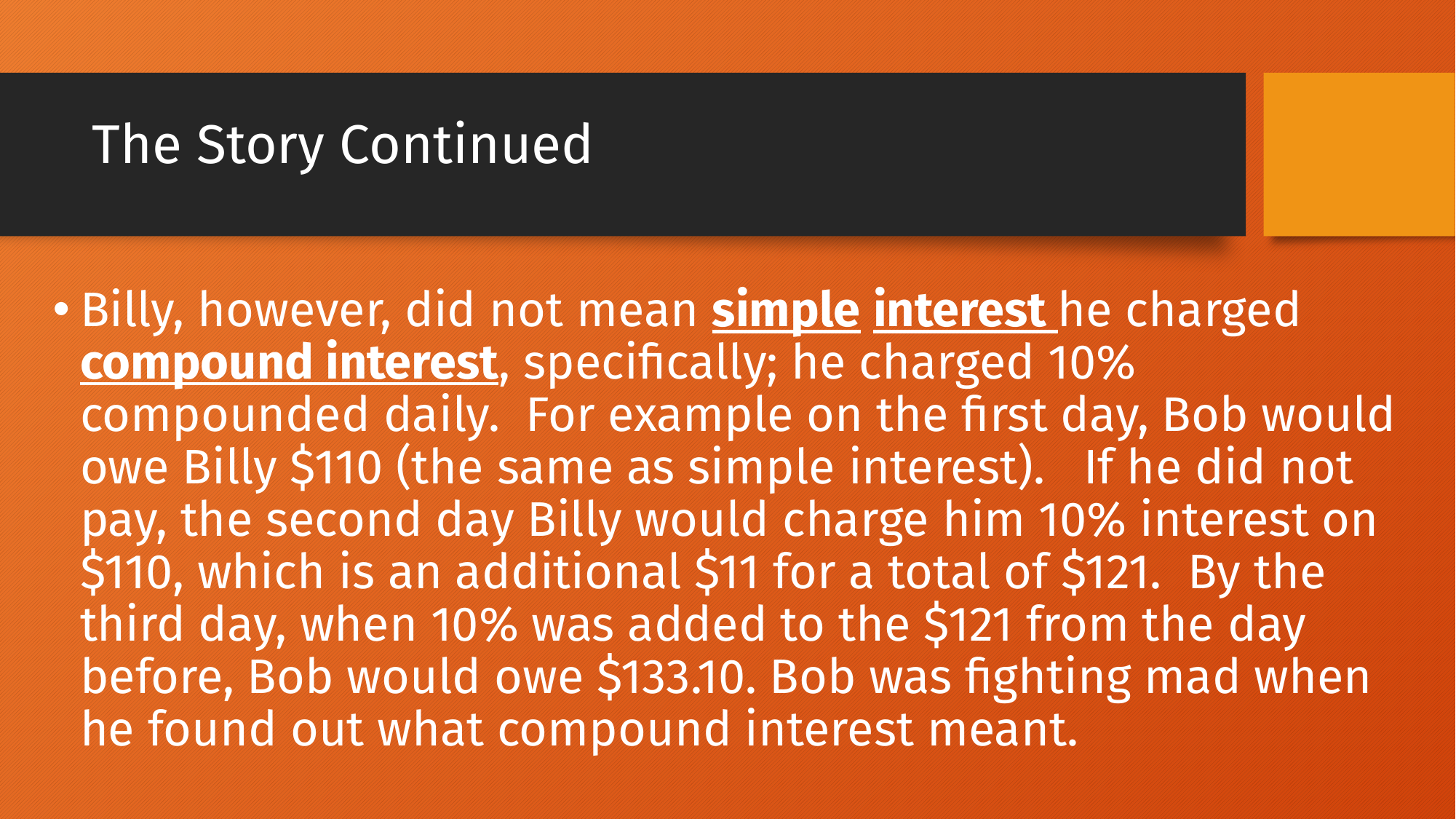

# The Story Continued
Billy, however, did not mean simple interest he charged compound interest, specifically; he charged 10% compounded daily.  For example on the first day, Bob would owe Billy $110 (the same as simple interest).   If he did not pay, the second day Billy would charge him 10% interest on $110, which is an additional $11 for a total of $121.  By the third day, when 10% was added to the $121 from the day before, Bob would owe $133.10. Bob was fighting mad when he found out what compound interest meant.